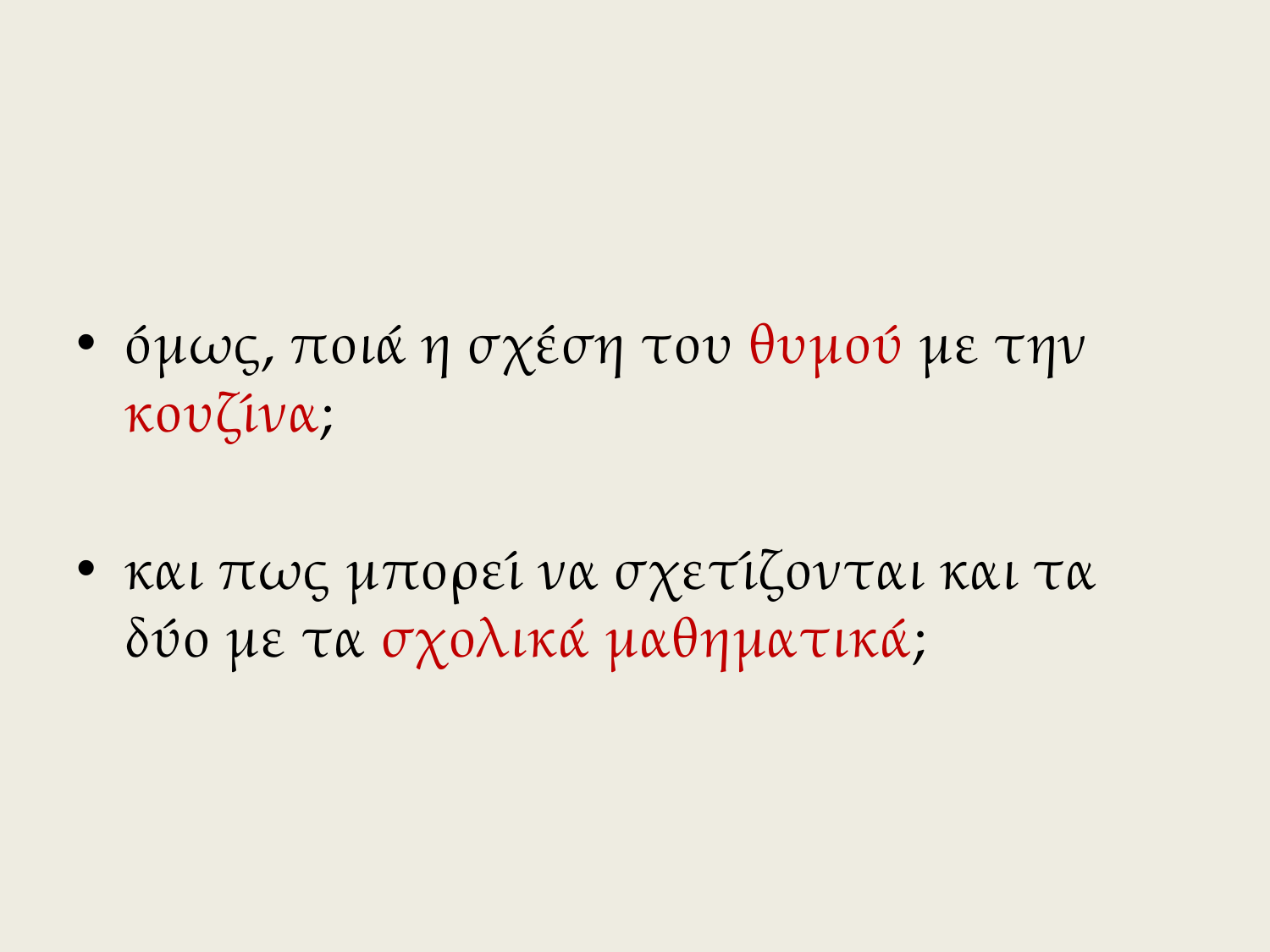

#

όμως, ποιά η σχέση του θυμού με την κουζίνα;

και πως μπορεί να σχετίζονται και τα δύο με τα σχολικά μαθηματικά;